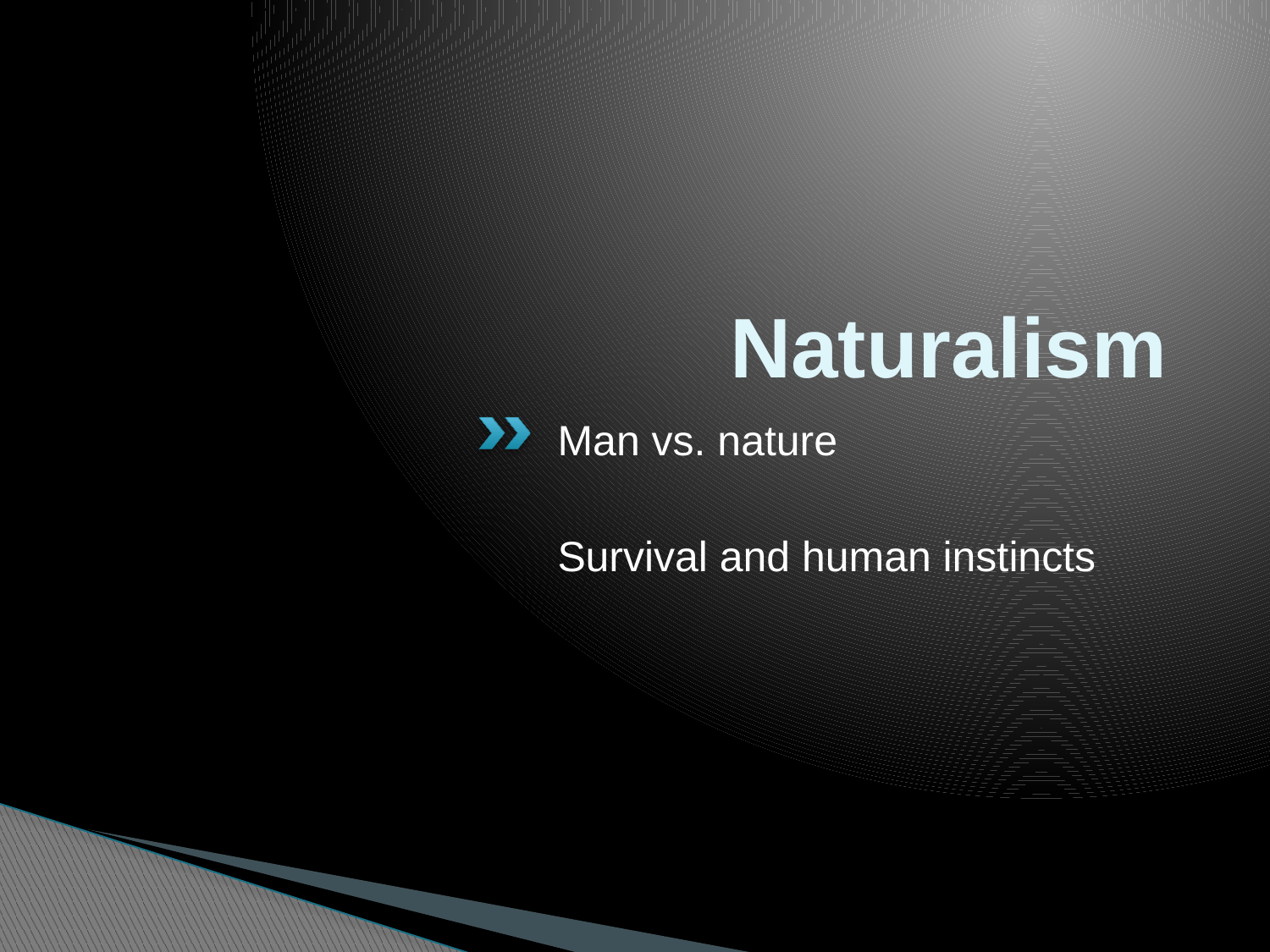

# Naturalism
Man vs. nature

Survival and human instincts